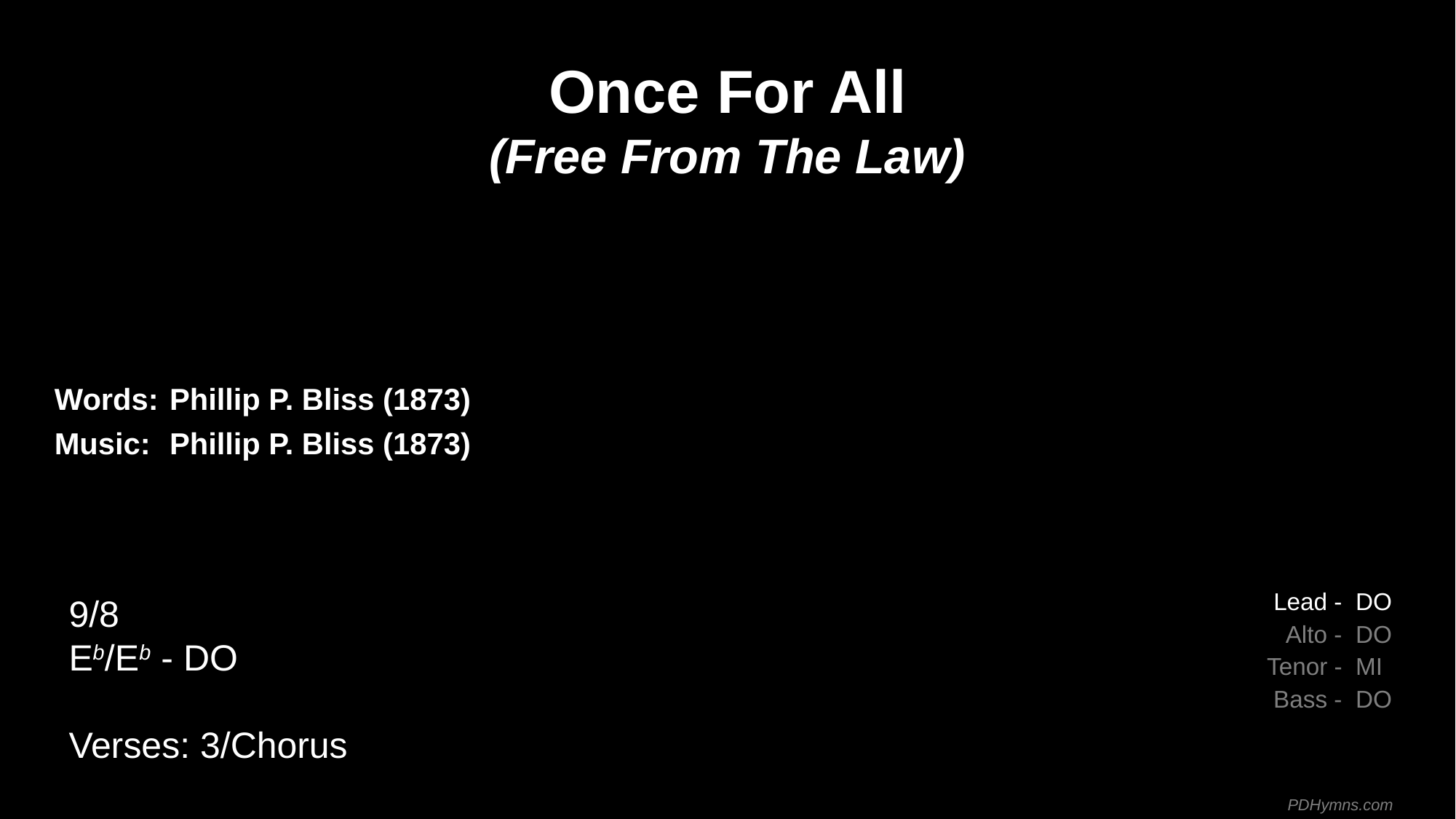

Once For All
(Free From The Law)

| Words: | Phillip P. Bliss (1873) |
| --- | --- |
| Music: | Phillip P. Bliss (1873) |
|  |  |
|  |  |
9/8
Eb/Eb - DO

Verses: 3/Chorus
| Lead - | DO |
| --- | --- |
| Alto - | DO |
| Tenor - | MI |
| Bass - | DO |
PDHymns.com